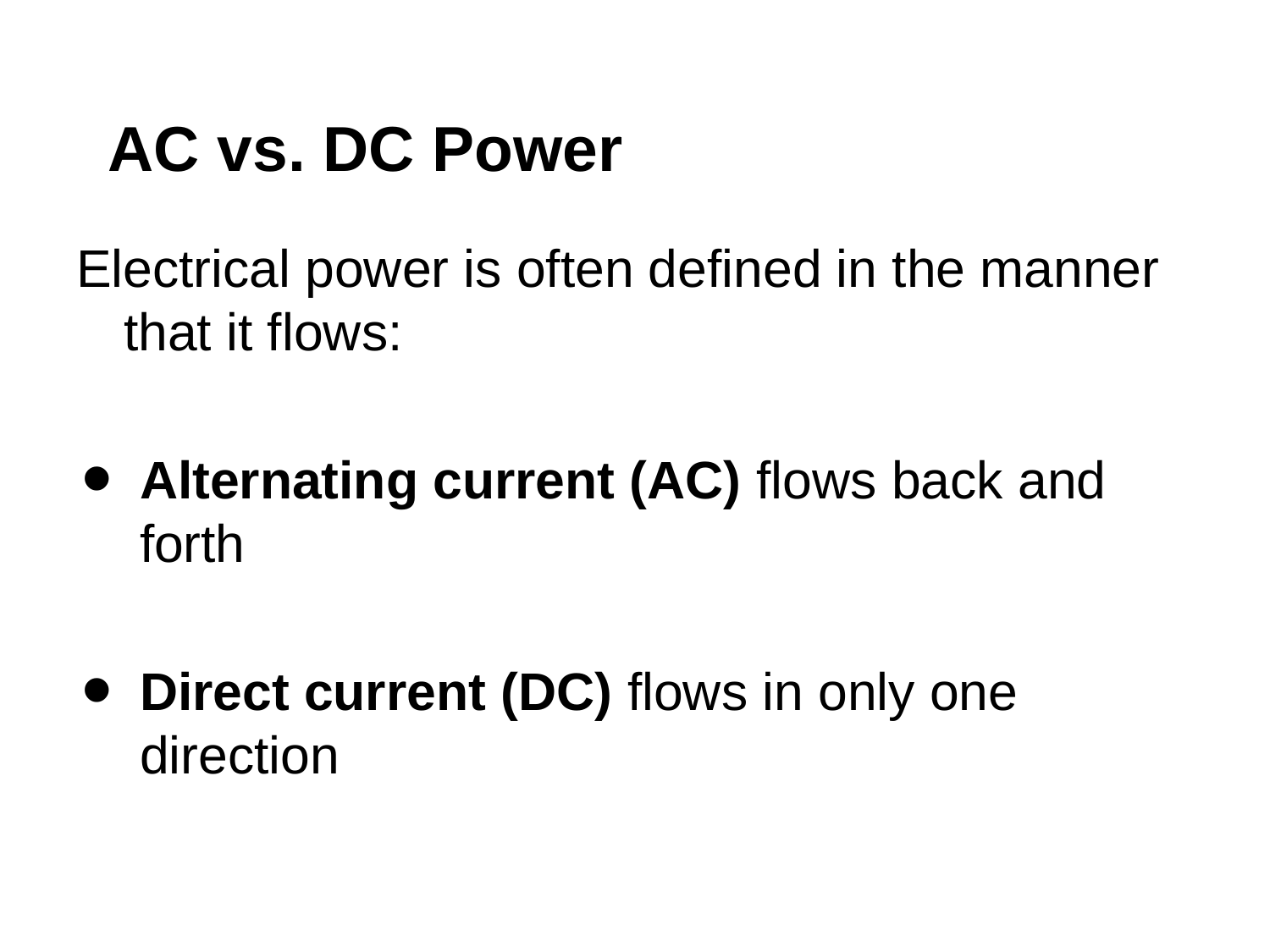

# AC vs. DC Power
Electrical power is often defined in the manner that it flows:

Alternating current (AC) flows back and forth

Direct current (DC) flows in only one direction